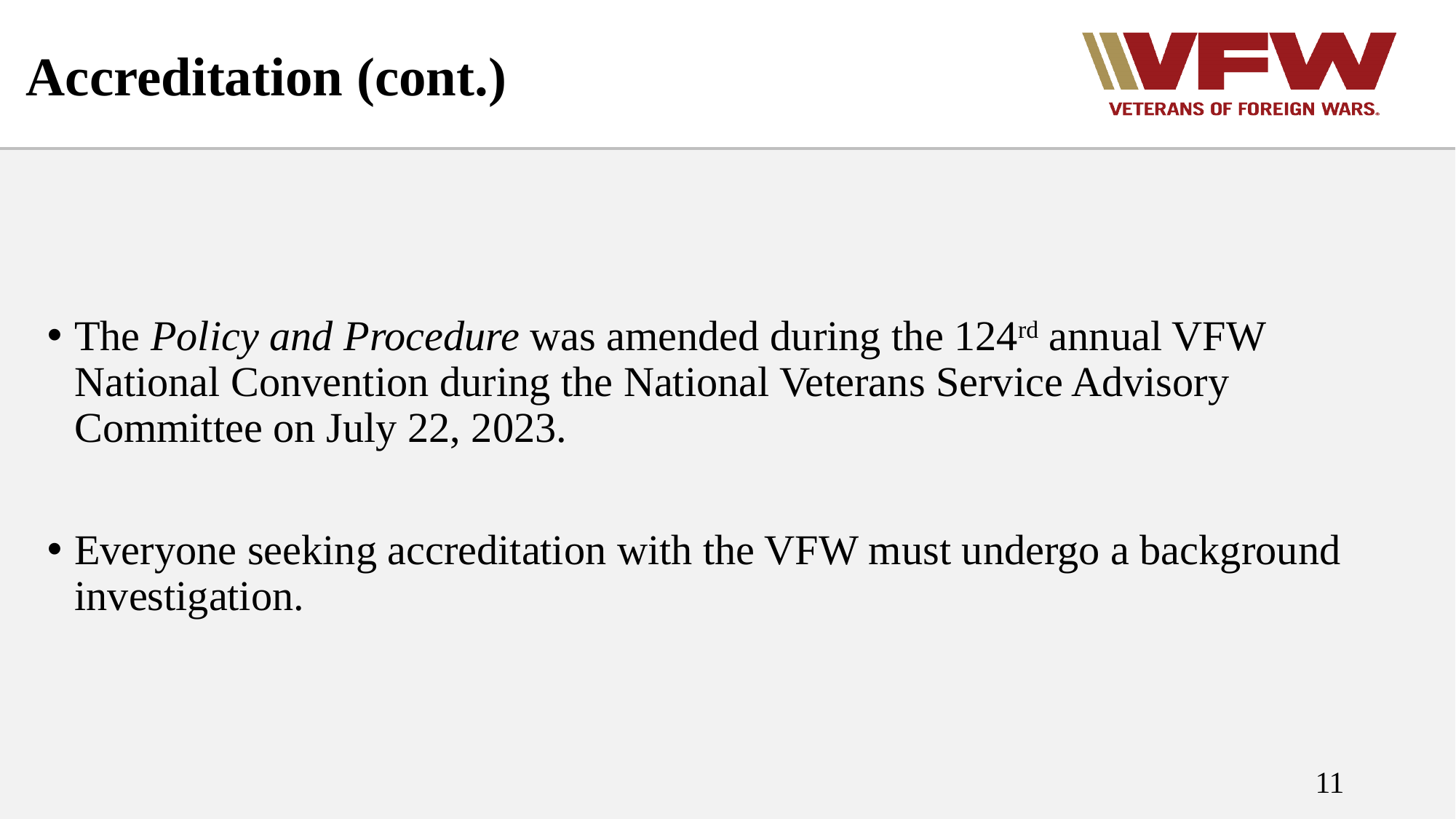

# Accreditation (cont.)

The Policy and Procedure was amended during the 124rd annual VFW National Convention during the National Veterans Service Advisory Committee on July 22, 2023.

Everyone seeking accreditation with the VFW must undergo a background investigation.
11